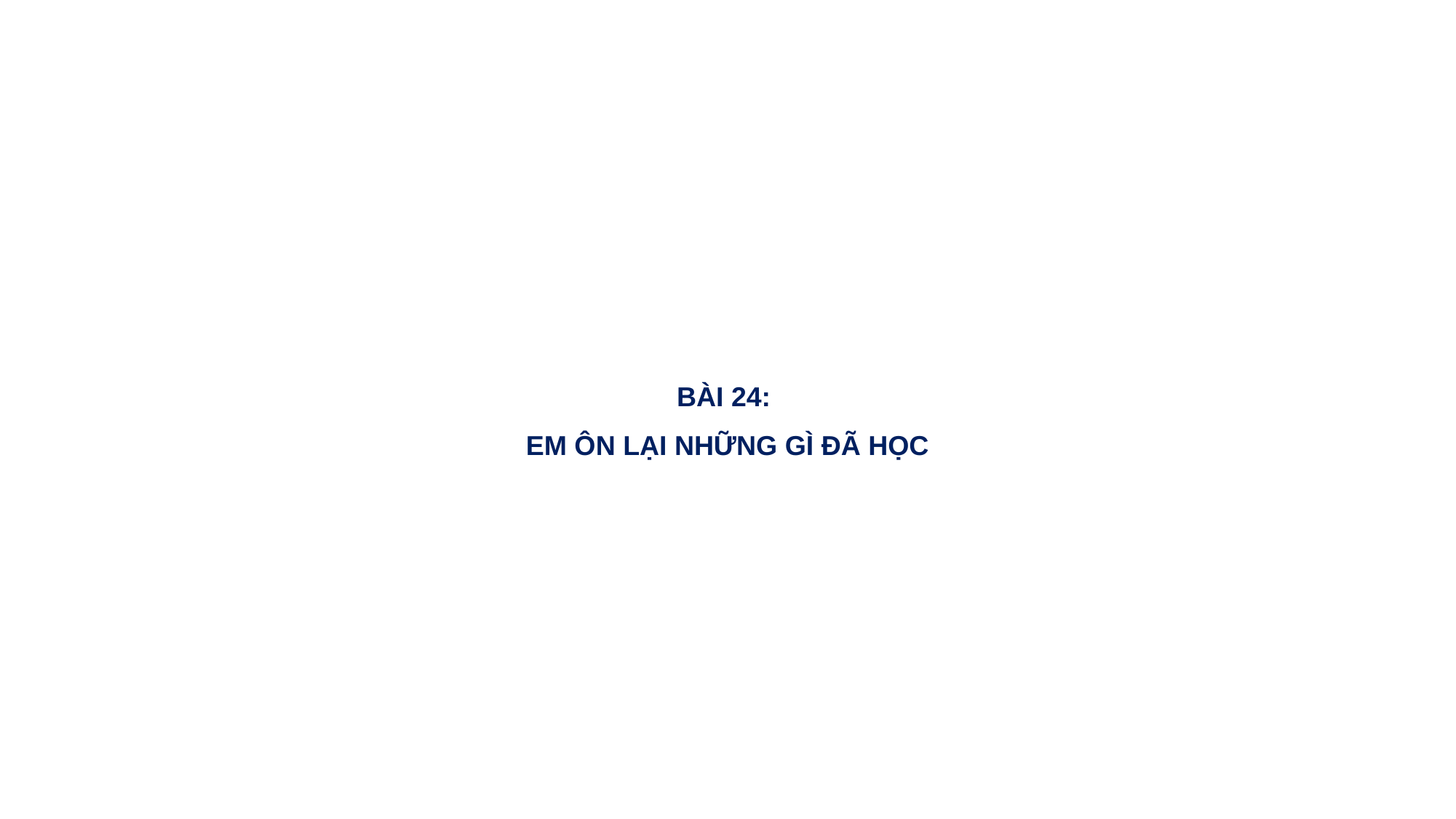

BÀI 24:
EM ÔN LẠI NHỮNG GÌ ĐÃ HỌC